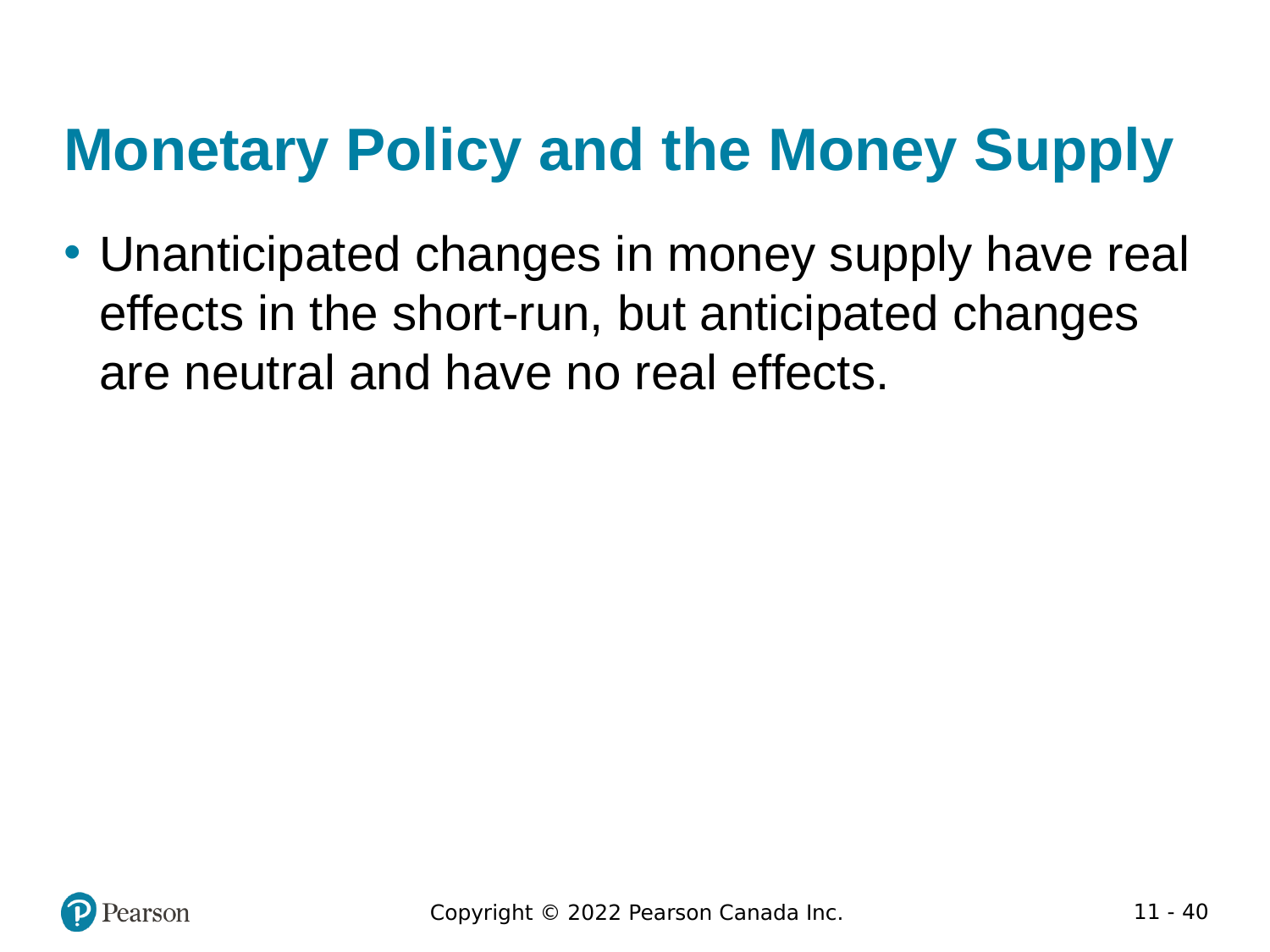

# Monetary Policy and the Money Supply
Unanticipated changes in money supply have real effects in the short-run, but anticipated changes are neutral and have no real effects.